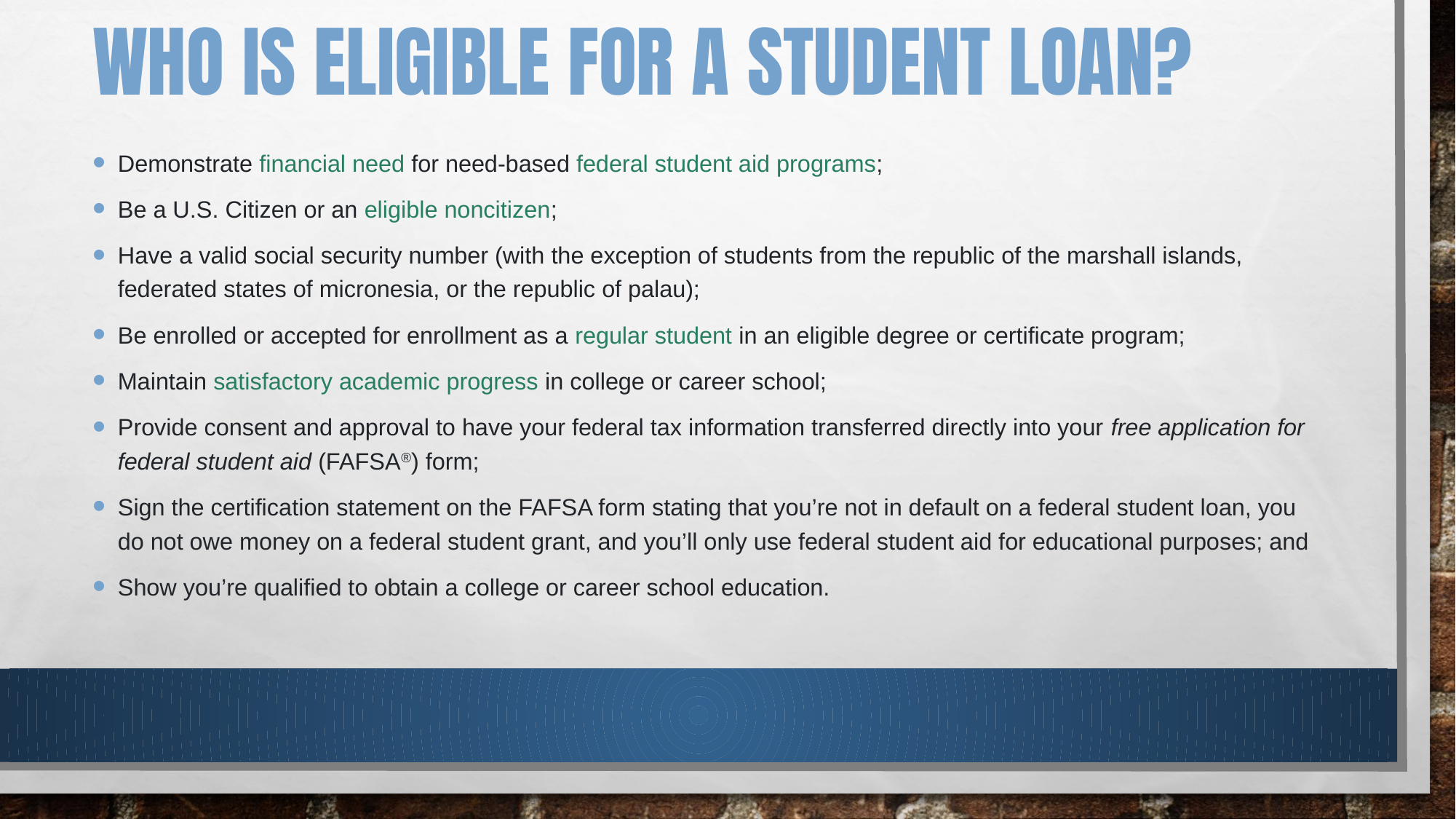

# WHO IS ELIGIBLE FOR A STUDENT LOAN?
Demonstrate financial need for need-based federal student aid programs;
Be a U.S. Citizen or an eligible noncitizen;
Have a valid social security number (with the exception of students from the republic of the marshall islands, federated states of micronesia, or the republic of palau);
Be enrolled or accepted for enrollment as a regular student in an eligible degree or certificate program;
Maintain satisfactory academic progress in college or career school;
Provide consent and approval to have your federal tax information transferred directly into your free application for federal student aid (FAFSA®) form;
Sign the certification statement on the FAFSA form stating that you’re not in default on a federal student loan, you do not owe money on a federal student grant, and you’ll only use federal student aid for educational purposes; and
Show you’re qualified to obtain a college or career school education.